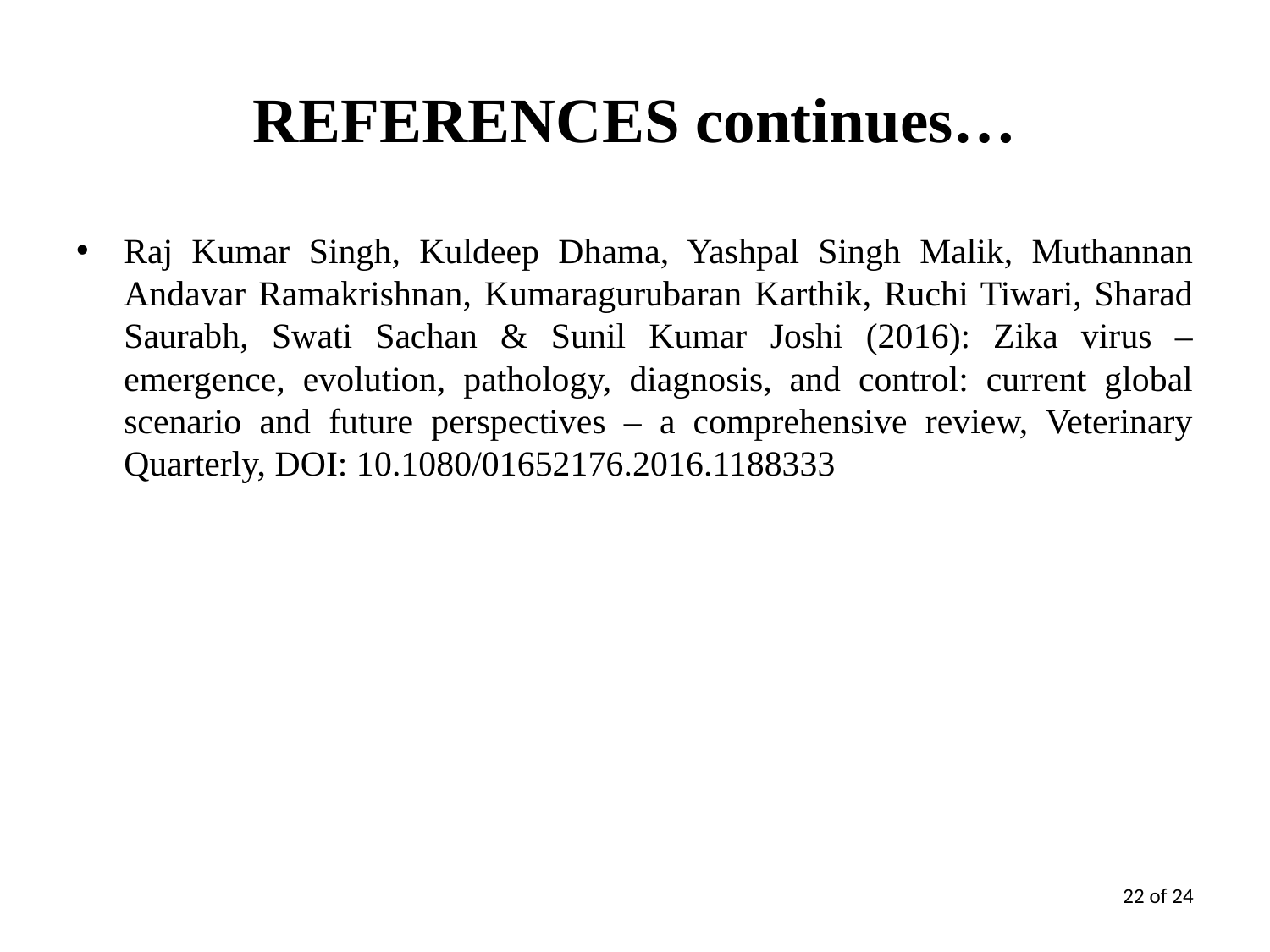

# REFERENCES continues…
Raj Kumar Singh, Kuldeep Dhama, Yashpal Singh Malik, Muthannan Andavar Ramakrishnan, Kumaragurubaran Karthik, Ruchi Tiwari, Sharad Saurabh, Swati Sachan & Sunil Kumar Joshi (2016): Zika virus – emergence, evolution, pathology, diagnosis, and control: current global scenario and future perspectives – a comprehensive review, Veterinary Quarterly, DOI: 10.1080/01652176.2016.1188333

22 of 24